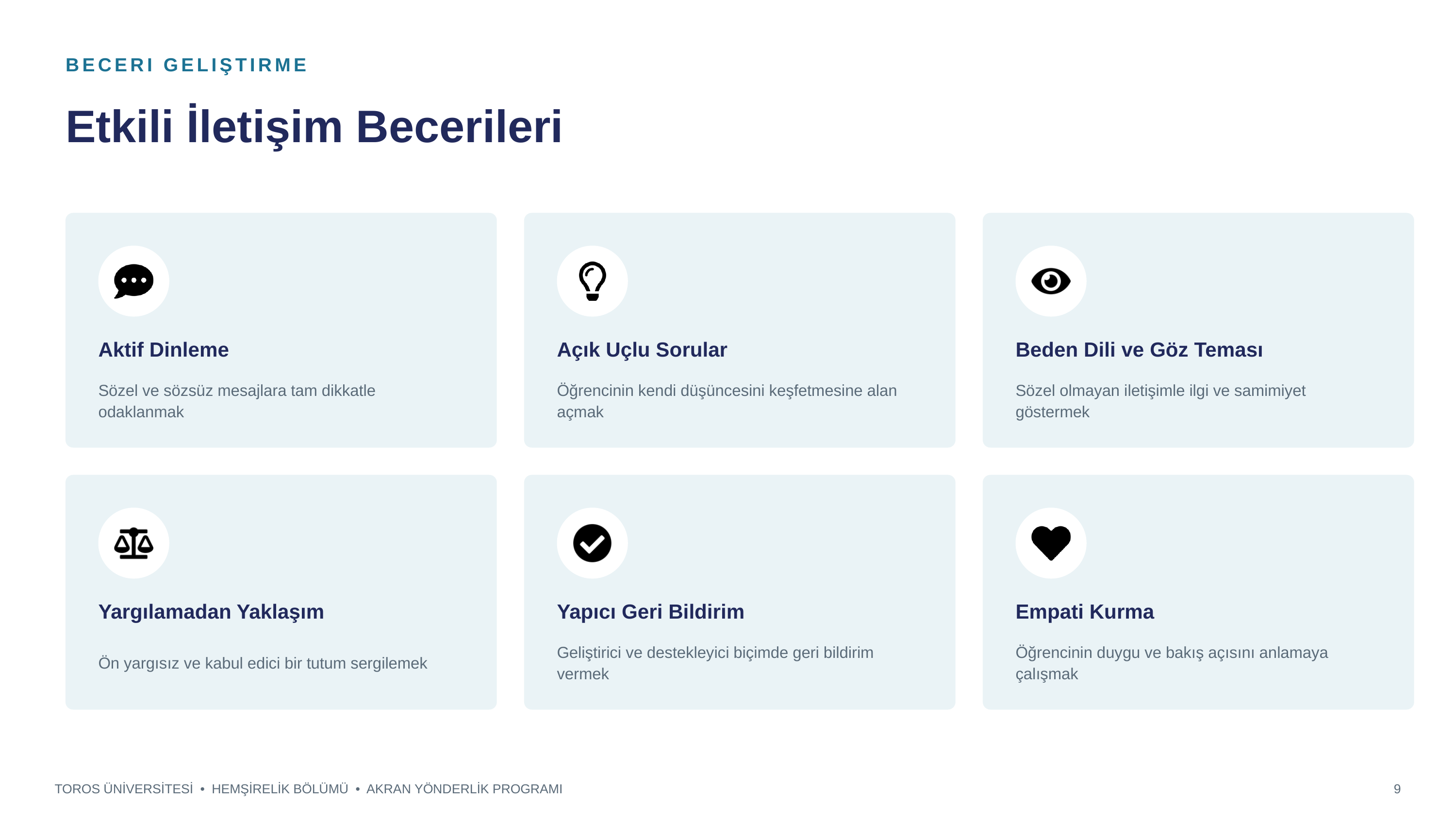

BECERI GELIŞTIRME

Etkili İletişim Becerileri

Aktif Dinleme

Açık Uçlu Sorular

Beden Dili ve Göz Teması

Sözel ve sözsüz mesajlara tam dikkatle odaklanmak

Öğrencinin kendi düşüncesini keşfetmesine alan açmak

Sözel olmayan iletişimle ilgi ve samimiyet göstermek

Yargılamadan Yaklaşım

Yapıcı Geri Bildirim

Empati Kurma

Ön yargısız ve kabul edici bir tutum sergilemek

Geliştirici ve destekleyici biçimde geri bildirim vermek

Öğrencinin duygu ve bakış açısını anlamaya çalışmak

TOROS ÜNİVERSİTESİ  •  HEMŞİRELİK BÖLÜMÜ  •  AKRAN YÖNDERLİK PROGRAMI

9